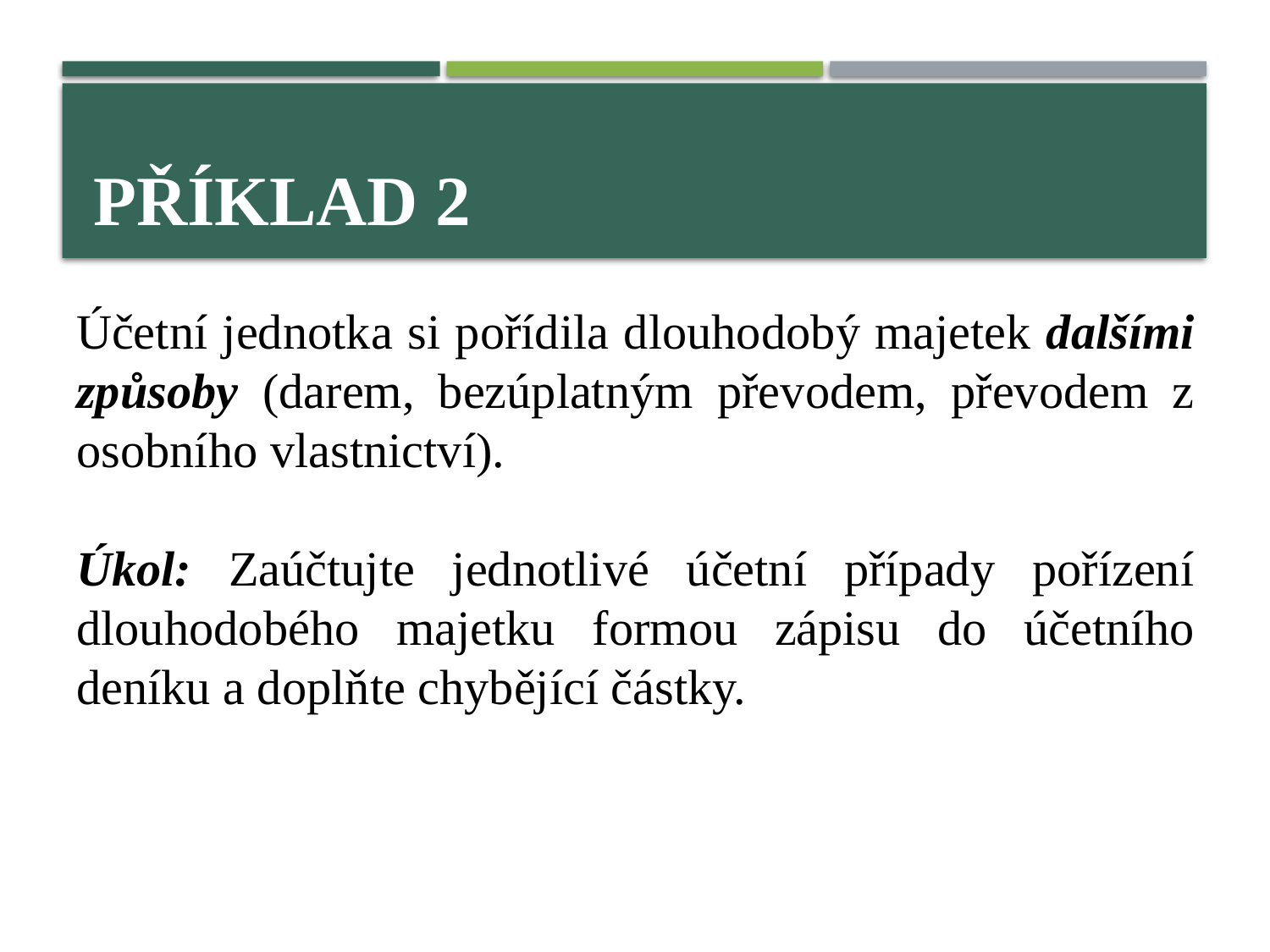

# Příklad 2
Účetní jednotka si pořídila dlouhodobý majetek dalšími způsoby (darem, bezúplatným převodem, převodem z osobního vlastnictví).

Úkol: Zaúčtujte jednotlivé účetní případy pořízení dlouhodobého majetku formou zápisu do účetního deníku a doplňte chybějící částky.